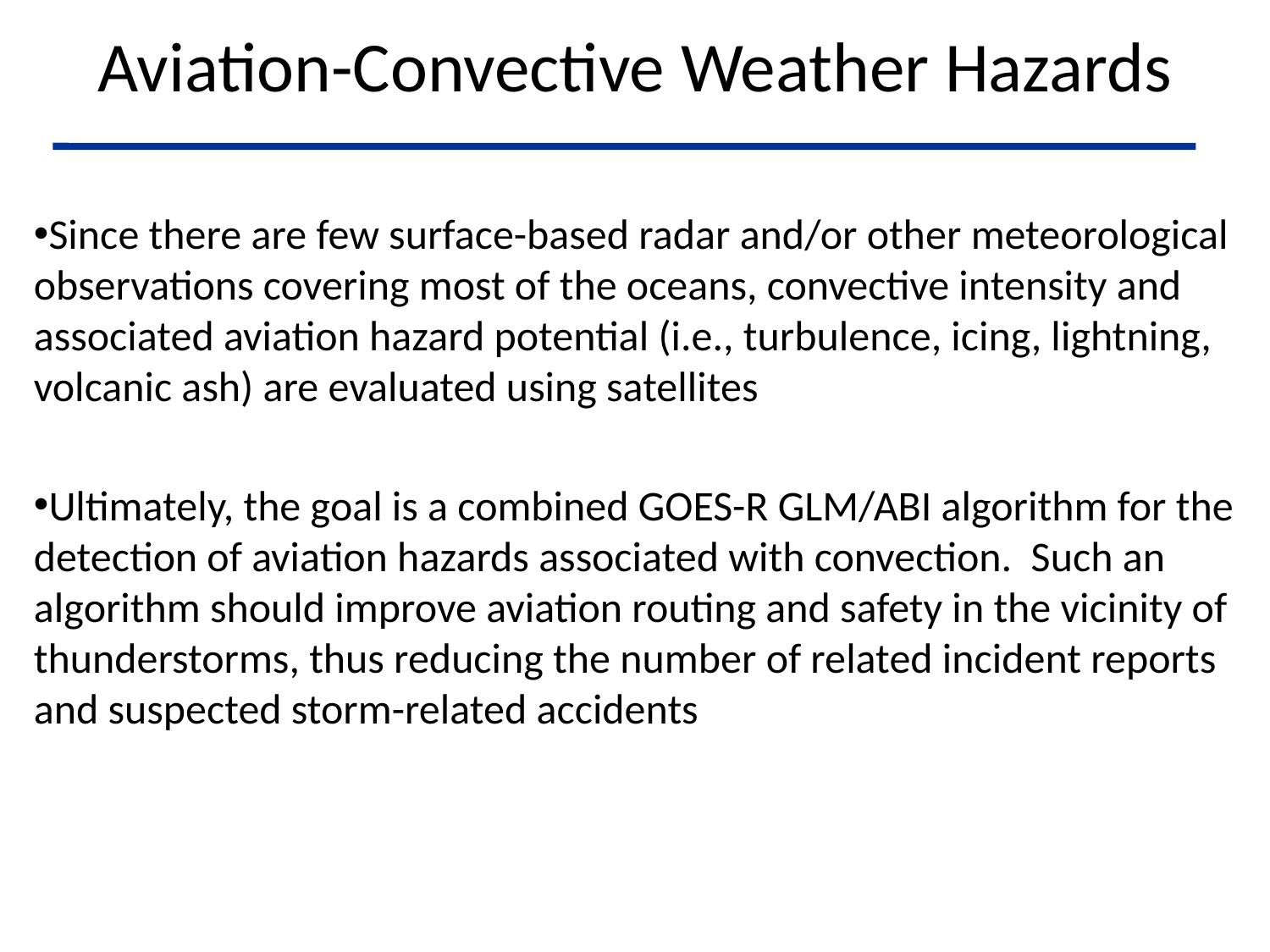

# Aviation-Convective Weather Hazards

Since there are few surface-based radar and/or other meteorological observations covering most of the oceans, convective intensity and associated aviation hazard potential (i.e., turbulence, icing, lightning, volcanic ash) are evaluated using satellites

Ultimately, the goal is a combined GOES-R GLM/ABI algorithm for the detection of aviation hazards associated with convection.  Such an algorithm should improve aviation routing and safety in the vicinity of thunderstorms, thus reducing the number of related incident reports and suspected storm-related accidents